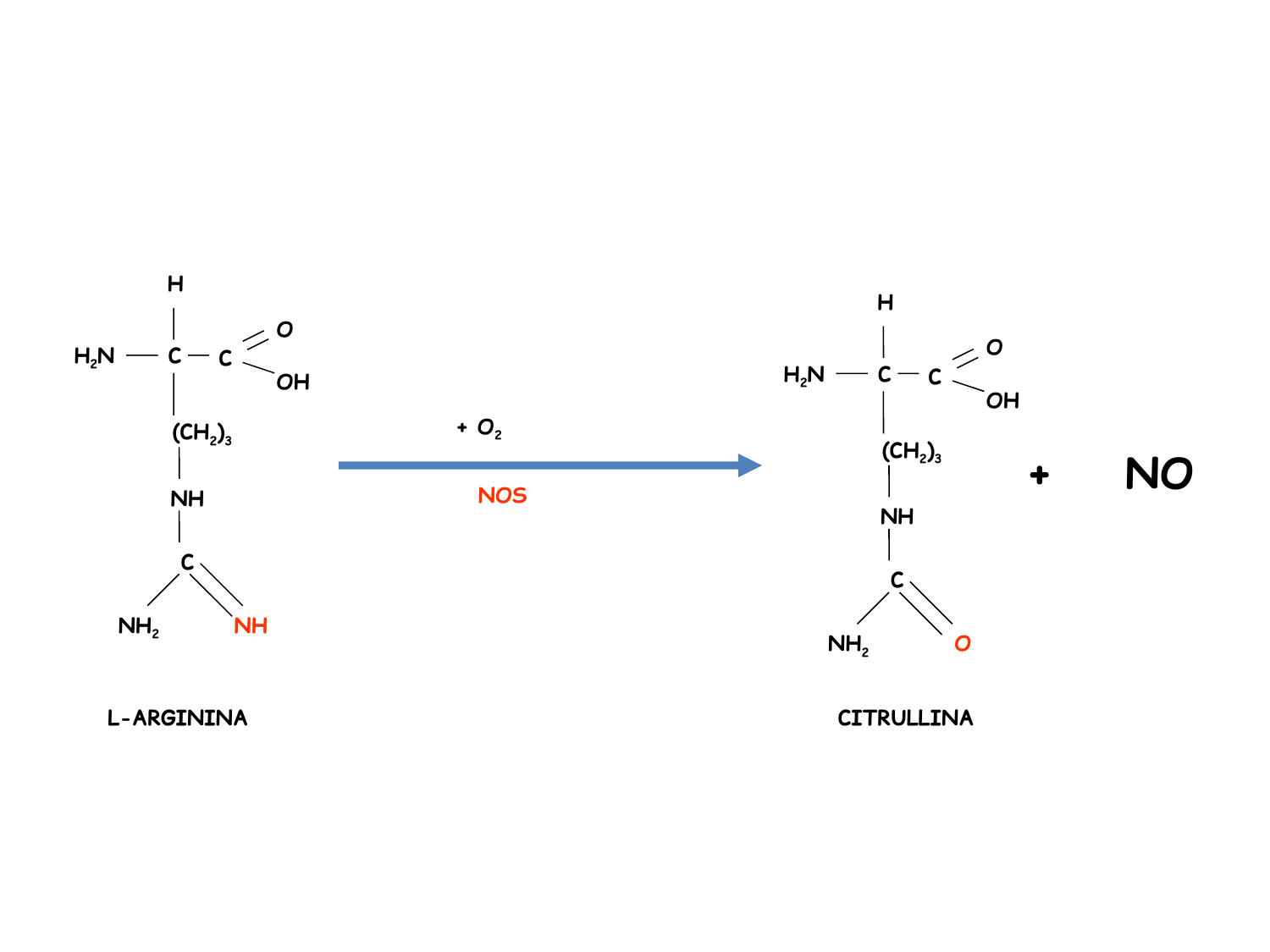

H

O

H2N
C
C

OH

(CH2)3

NH

C

NH2
NH
L-ARGININA
H

O

H2N
C
C

OH

(CH2)3
+    NO

NH

C

NH2
O
CITRULLINA
+ O2

NOS